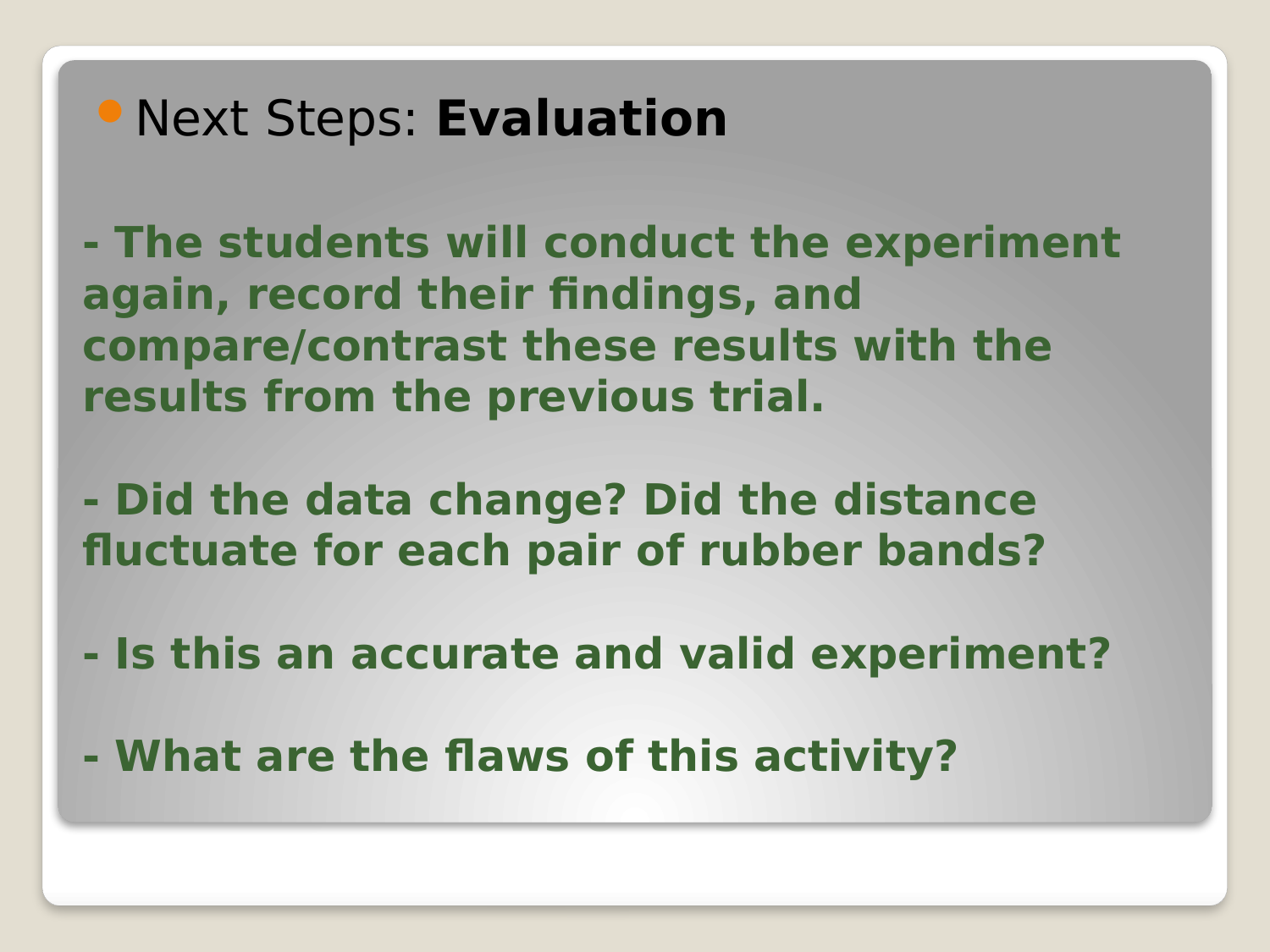

Next Steps: Evaluation
# - The students will conduct the experiment again, record their findings, and compare/contrast these results with the results from the previous trial. - Did the data change? Did the distance fluctuate for each pair of rubber bands? - Is this an accurate and valid experiment? - What are the flaws of this activity?